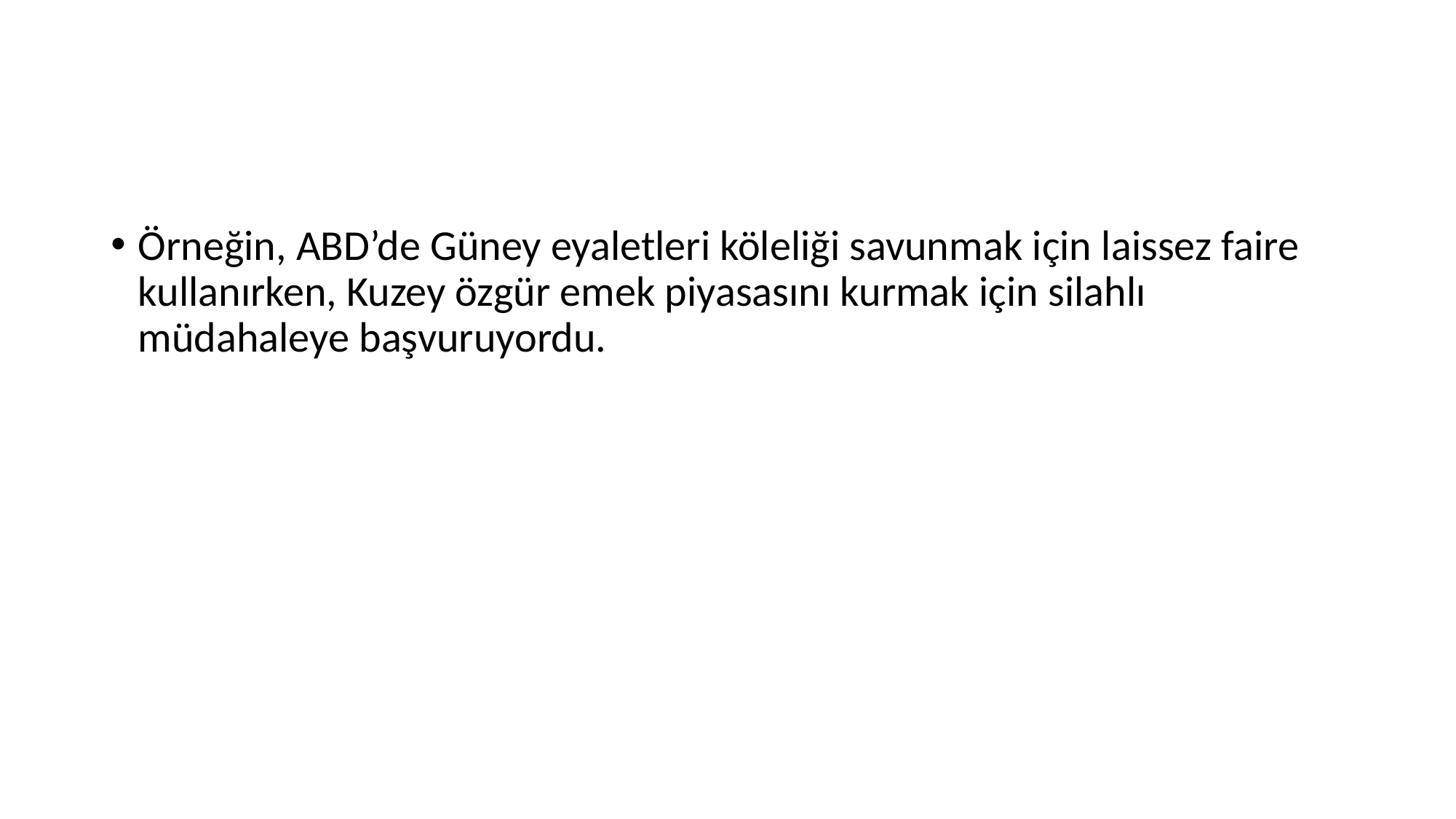

Örneğin, ABD’de Güney eyaletleri köleliği savunmak için laissez faire kullanırken, Kuzey özgür emek piyasasını kurmak için silahlı müdahaleye başvuruyordu.